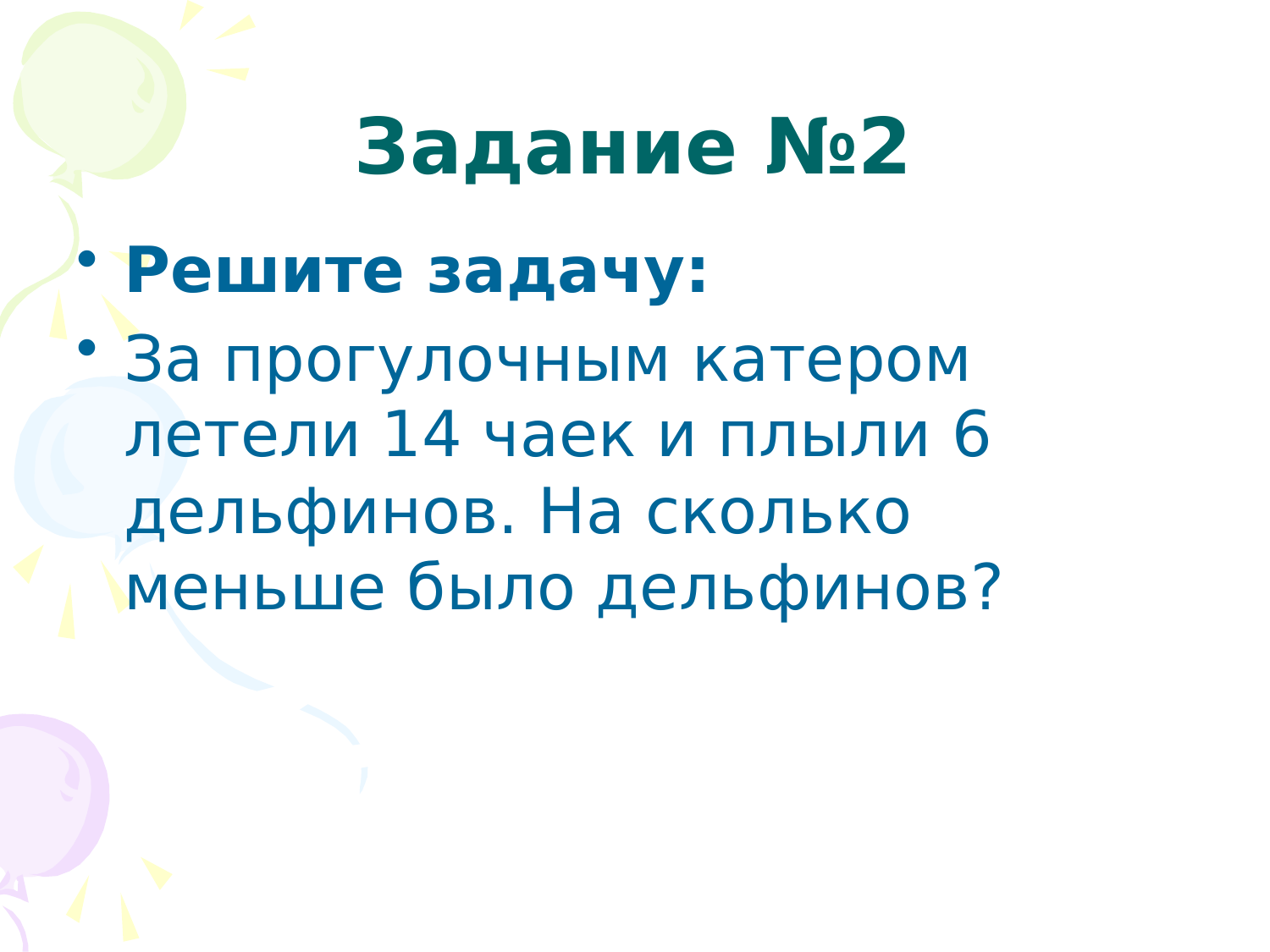

# Задание №2
Решите задачу:
За прогулочным катером летели 14 чаек и плыли 6 дельфинов. На сколько меньше было дельфинов?